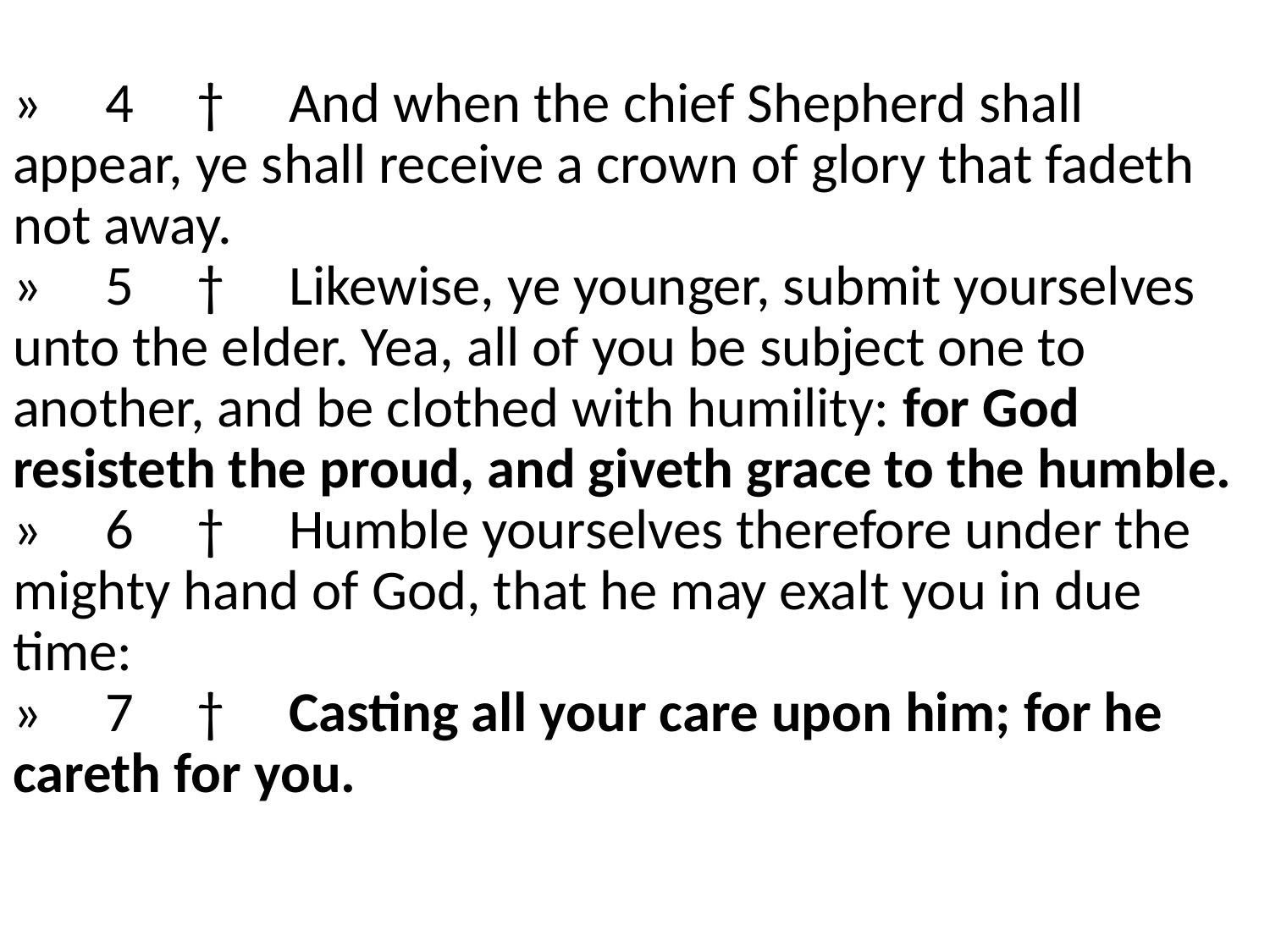

»     4     †     And when the chief Shepherd shall appear, ye shall receive a crown of glory that fadeth not away.
»     5     †     Likewise, ye younger, submit yourselves unto the elder. Yea, all of you be subject one to another, and be clothed with humility: for God resisteth the proud, and giveth grace to the humble.
»     6     †     Humble yourselves therefore under the mighty hand of God, that he may exalt you in due time:
»     7     †     Casting all your care upon him; for he careth for you.